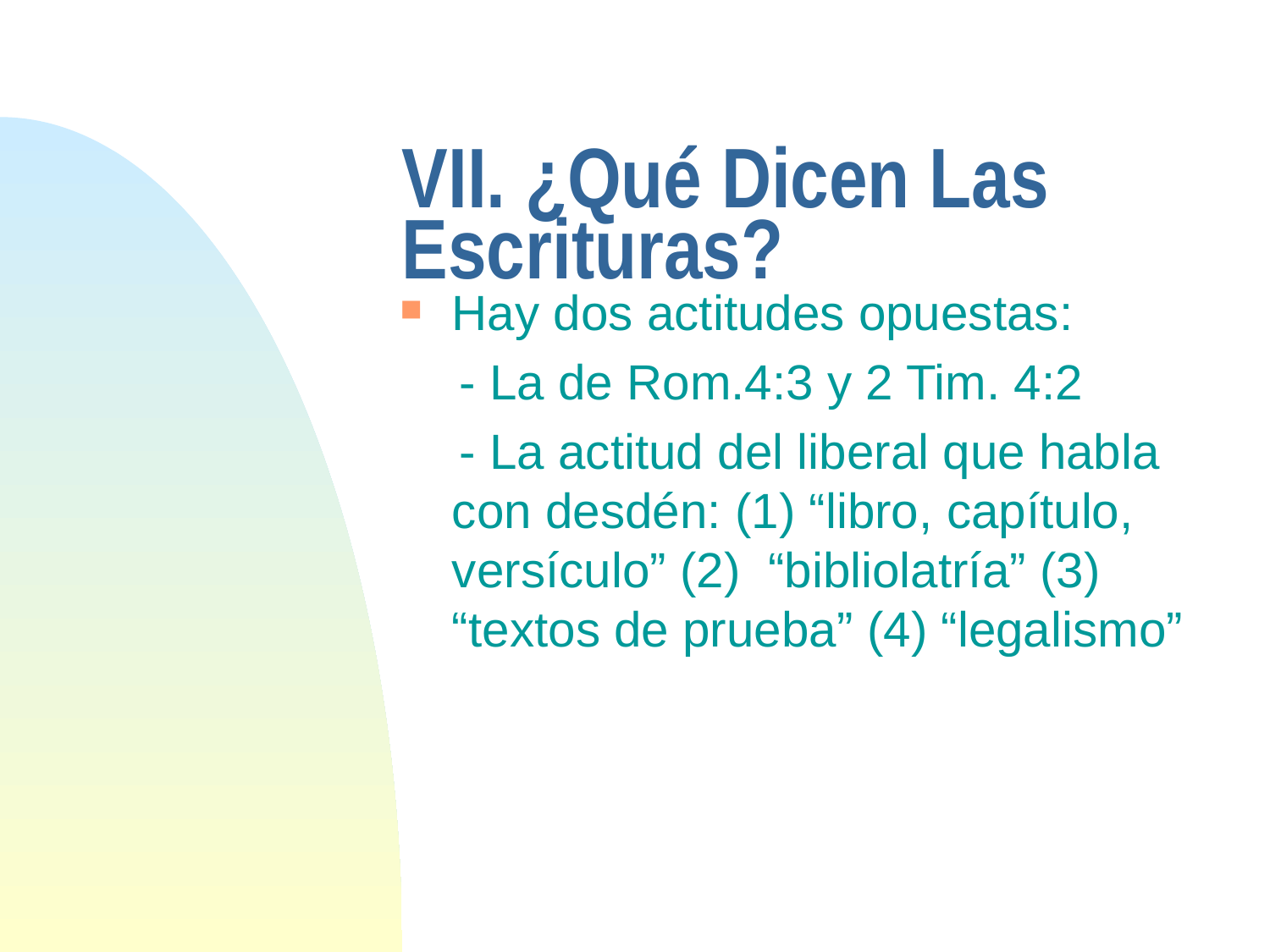

# VII. ¿Qué Dicen Las Escrituras?
Hay dos actitudes opuestas:
    - La de Rom.4:3 y 2 Tim. 4:2
    - La actitud del liberal que habla con desdén: (1) “libro, capítulo, versículo” (2)  “bibliolatría” (3) “textos de prueba” (4) “legalismo”